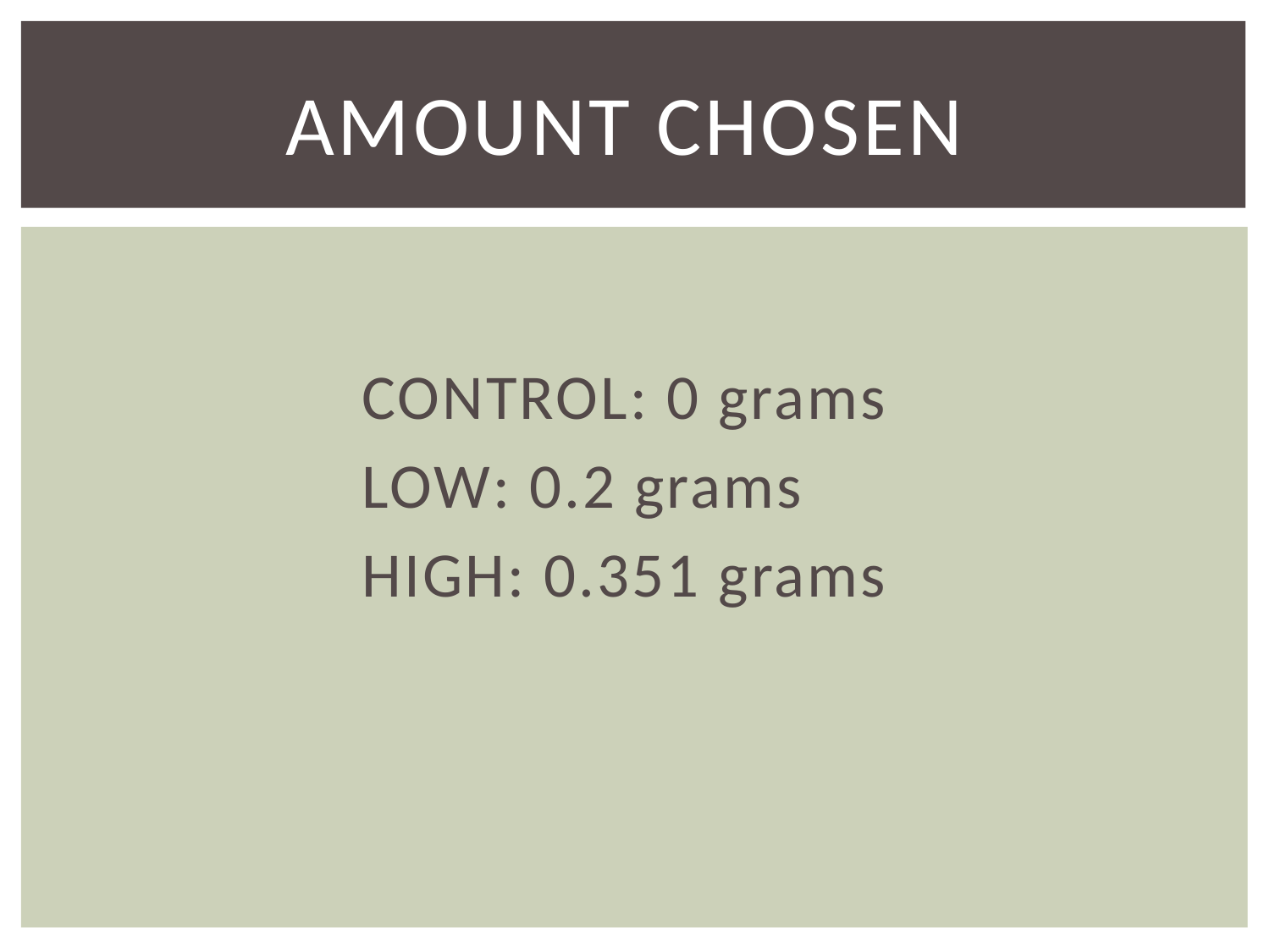

# Amount Chosen
CONTROL: 0 grams
LOW: 0.2 grams
HIGH: 0.351 grams